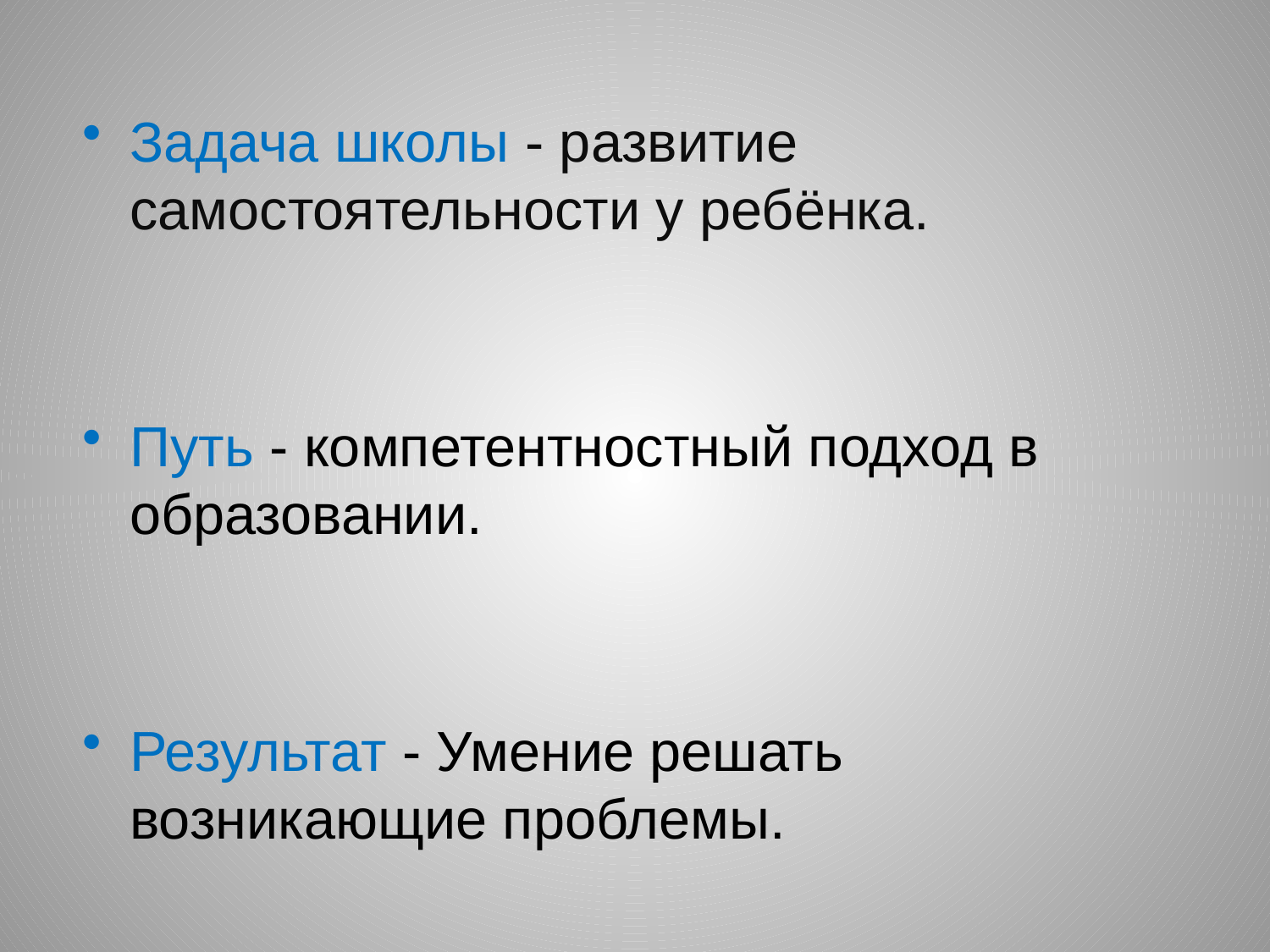

#
Задача школы - развитие самостоятельности у ребёнка.

Путь - компетентностный подход в образовании.

Результат - Умение решать возникающие проблемы.